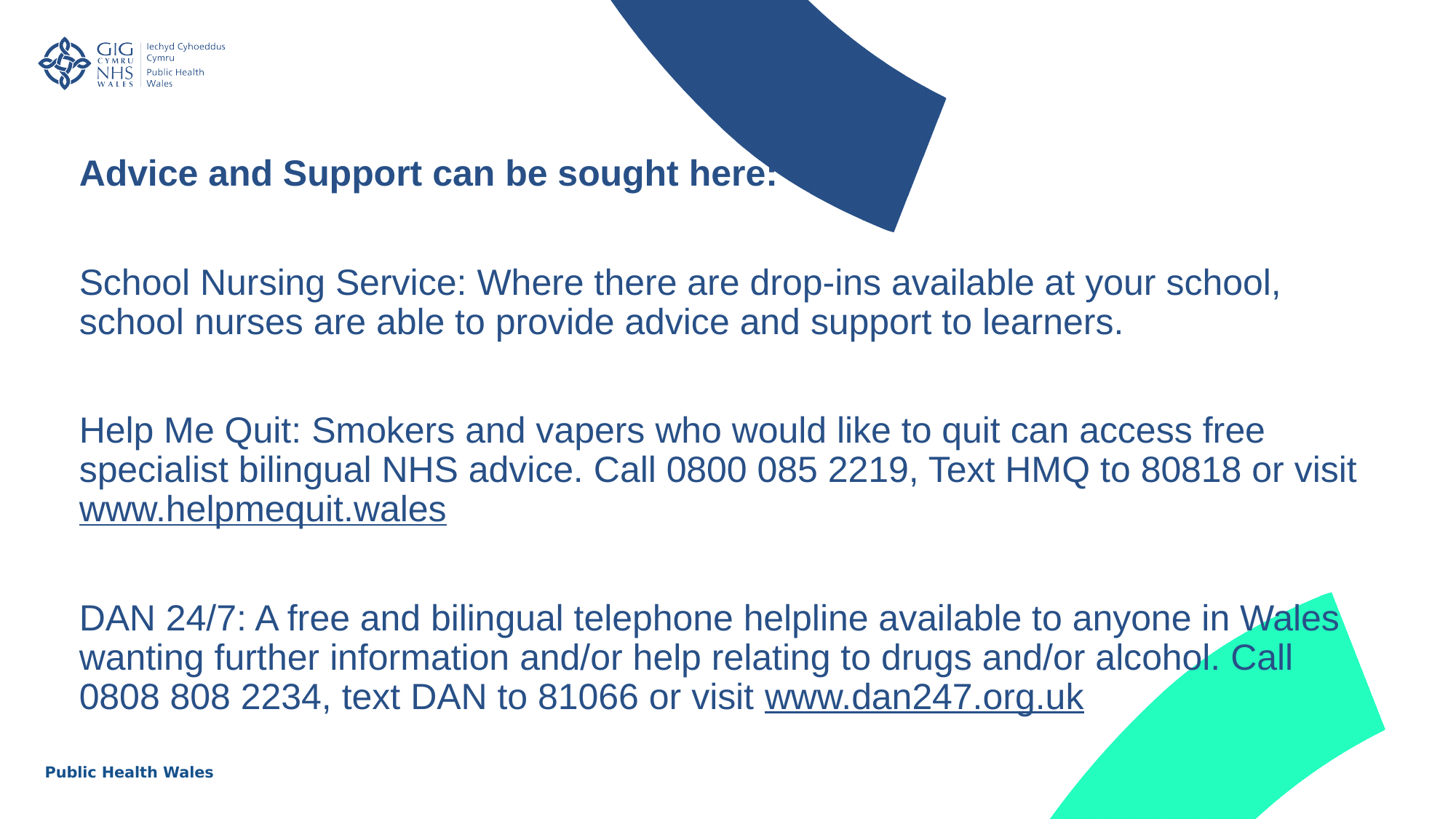

Advice and Support can be sought here:

School Nursing Service: Where there are drop-ins available at your school, school nurses are able to provide advice and support to learners.

Help Me Quit: Smokers and vapers who would like to quit can access free specialist bilingual NHS advice. Call 0800 085 2219, Text HMQ to 80818 or visit www.helpmequit.wales

DAN 24/7: A free and bilingual telephone helpline available to anyone in Wales wanting further information and/or help relating to drugs and/or alcohol. Call 0808 808 2234, text DAN to 81066 or visit www.dan247.org.uk